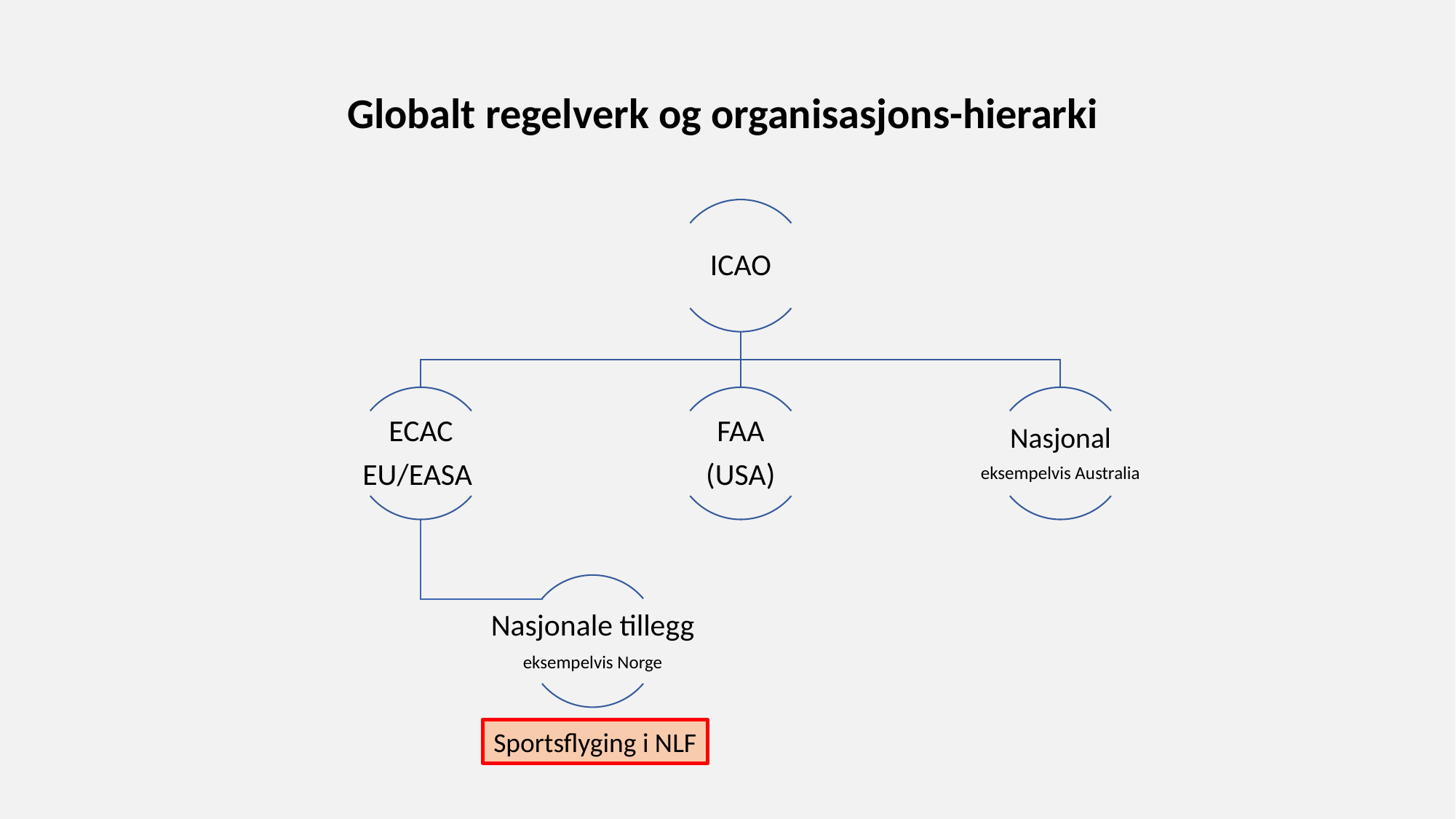

Globalt regelverk og organisasjons-hierarki
ICAO
ECAC
EU/EASA
Nasjonale tillegg
eksempelvis Norge
FAA
(USA)
Nasjonal
eksempelvis Australia
Sportsflyging i NLF